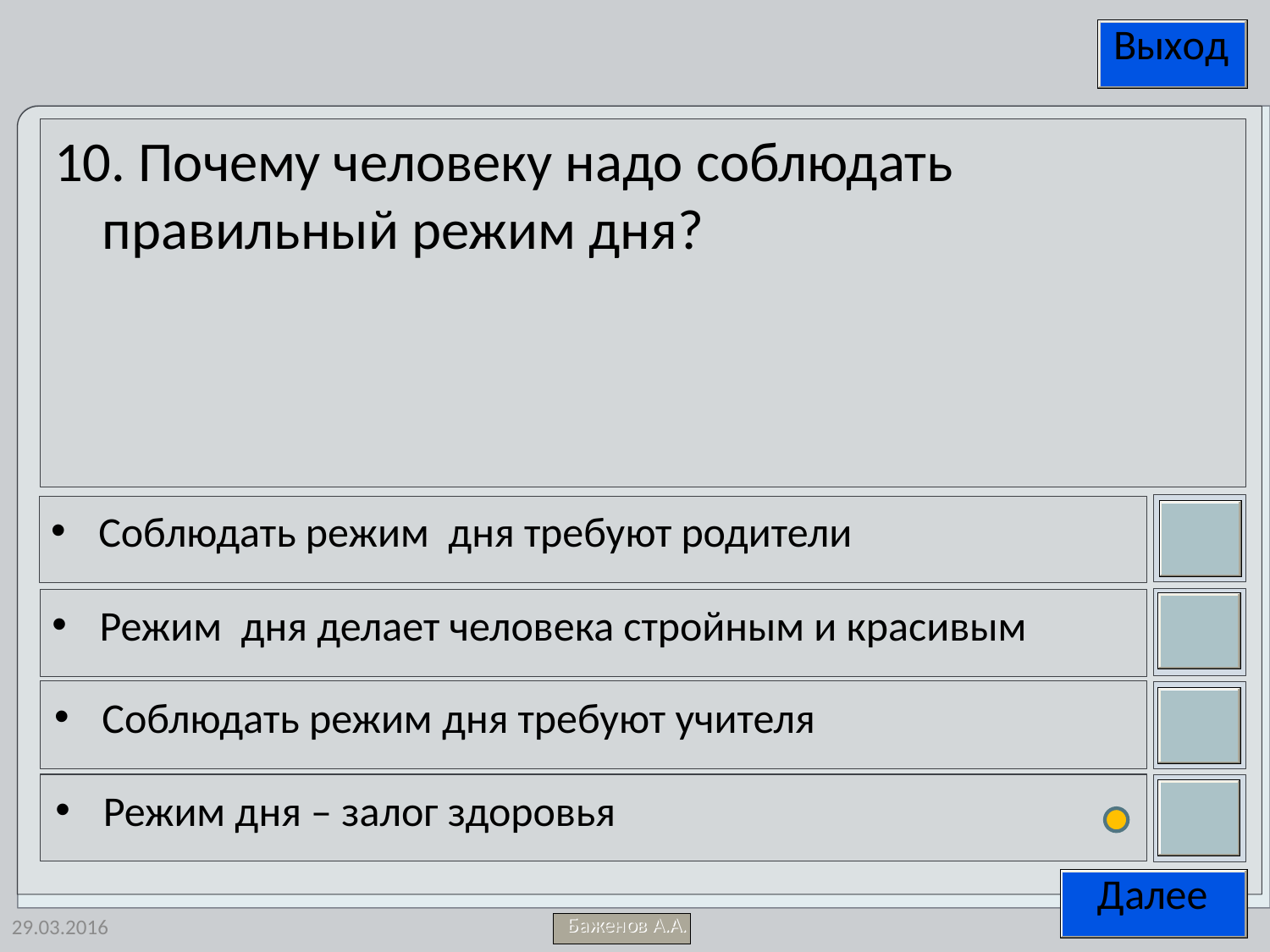

10. Почему человеку надо соблюдать правильный режим дня?
Соблюдать режим  дня требуют родители
Режим  дня делает человека стройным и красивым
Соблюдать режим дня требуют учителя
Режим дня – залог здоровья
29.03.2016